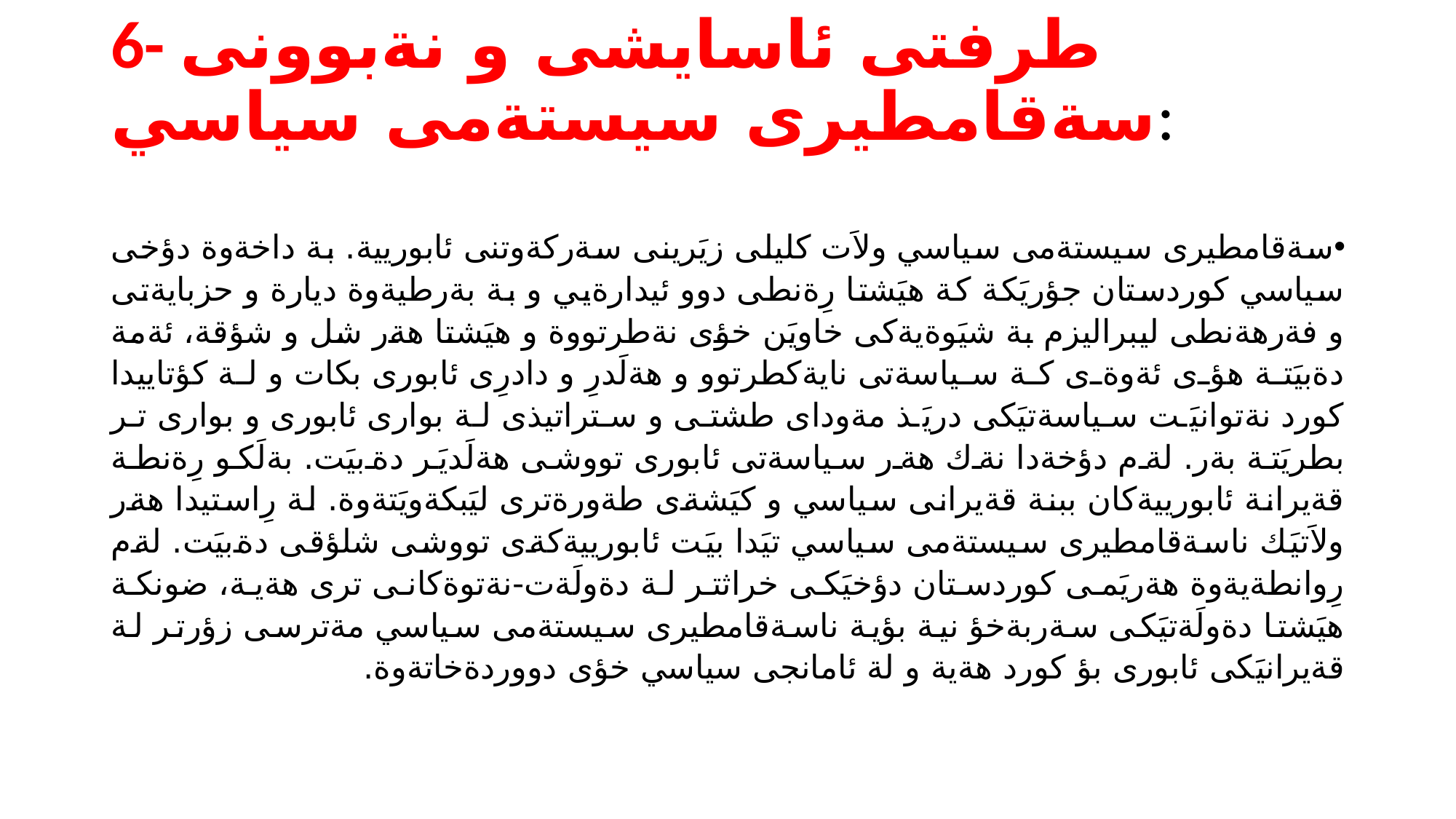

# 6- طرفتى ئاسايشى و نةبوونى سةقامطيرى سيستةمى سياسي:
سةقامطيرى سيستةمى سياسي ولاَت كليلى زيَرينى سةركةوتنى ئابوريية. بة داخةوة دؤخى سياسي كوردستان جؤريَكة كة هيَشتا رِةنطى دوو ئيدارةيي و بة بةرطيةوة ديارة و حزبايةتى و فةرهةنطى ليبراليزم بة شيَوةيةكى خاويَن خؤى نةطرتووة و هيَشتا هةر شل و شؤقة، ئةمة دةبيَتة هؤى ئةوةى كة سياسةتى نايةكطرتوو و هةلَدرِ و دادرِى ئابورى بكات و لة كؤتاييدا كورد نةتوانيَت سياسةتيَكى دريَذ مةوداى طشتى و ستراتيذى لة بوارى ئابورى و بوارى تر بطريَتة بةر. لةم دؤخةدا نةك هةر سياسةتى ئابورى تووشى هةلَديَر دةبيَت. بةلَكو رِةنطة قةيرانة ئابورييةكان ببنة قةيرانى سياسي و كيَشةى طةورةترى ليَبكةويَتةوة. لة رِاستيدا هةر ولاَتيَك ناسةقامطيرى سيستةمى سياسي تيَدا بيَت ئابورييةكةى تووشى شلؤقى دةبيَت. لةم رِوانطةيةوة هةريَمى كوردستان دؤخيَكى خراثتر لة دةولَةت-نةتوةكانى ترى هةية، ضونكة هيَشتا دةولَةتيَكى سةربةخؤ نية بؤية ناسةقامطيرى سيستةمى سياسي مةترسى زؤرتر لة قةيرانيَكى ئابورى بؤ كورد هةية و لة ئامانجى سياسي خؤى دووردةخاتةوة.